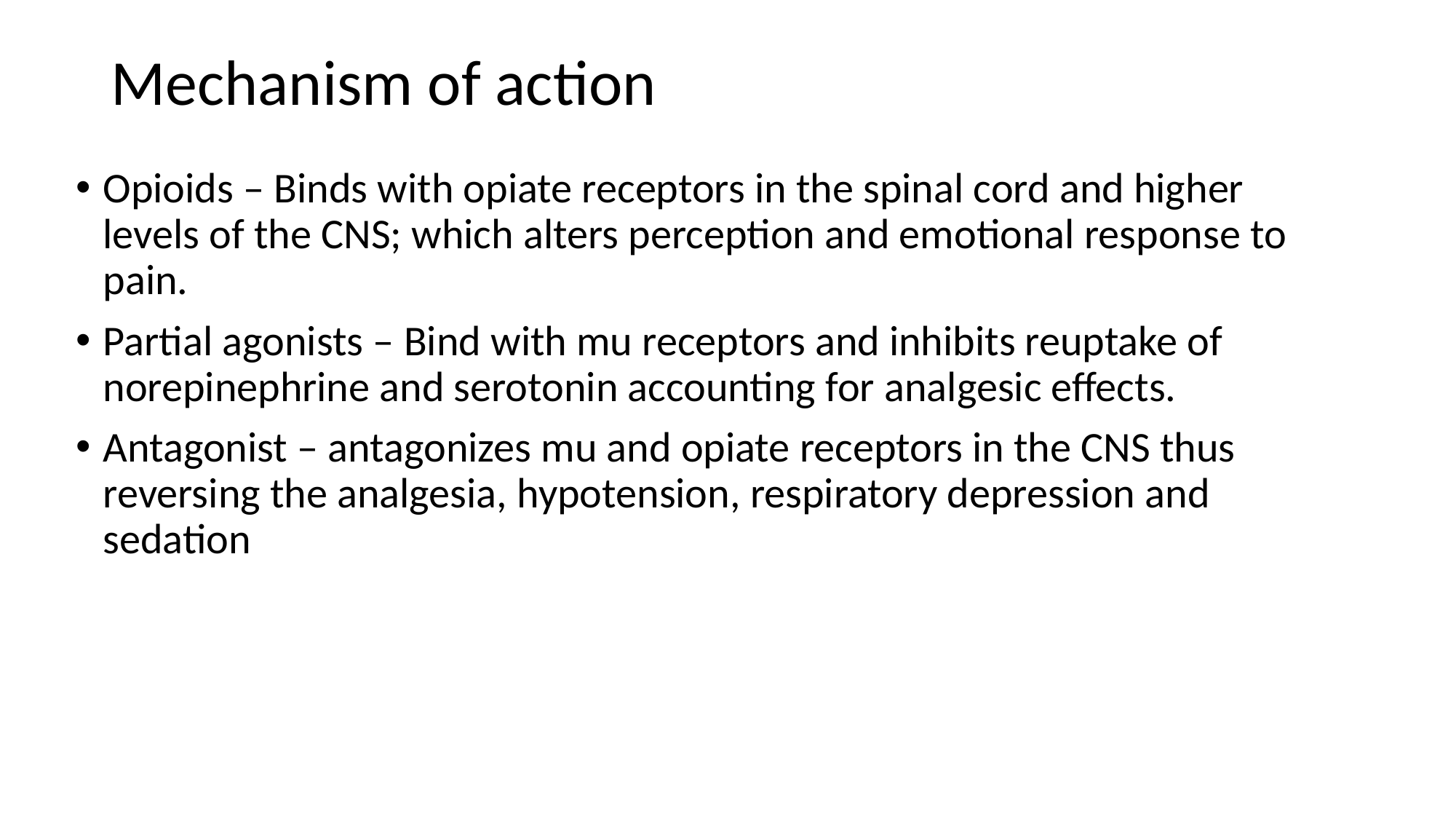

# Mechanism of action
Opioids – Binds with opiate receptors in the spinal cord and higher levels of the CNS; which alters perception and emotional response to pain.
Partial agonists – Bind with mu receptors and inhibits reuptake of norepinephrine and serotonin accounting for analgesic effects.
Antagonist – antagonizes mu and opiate receptors in the CNS thus reversing the analgesia, hypotension, respiratory depression and sedation